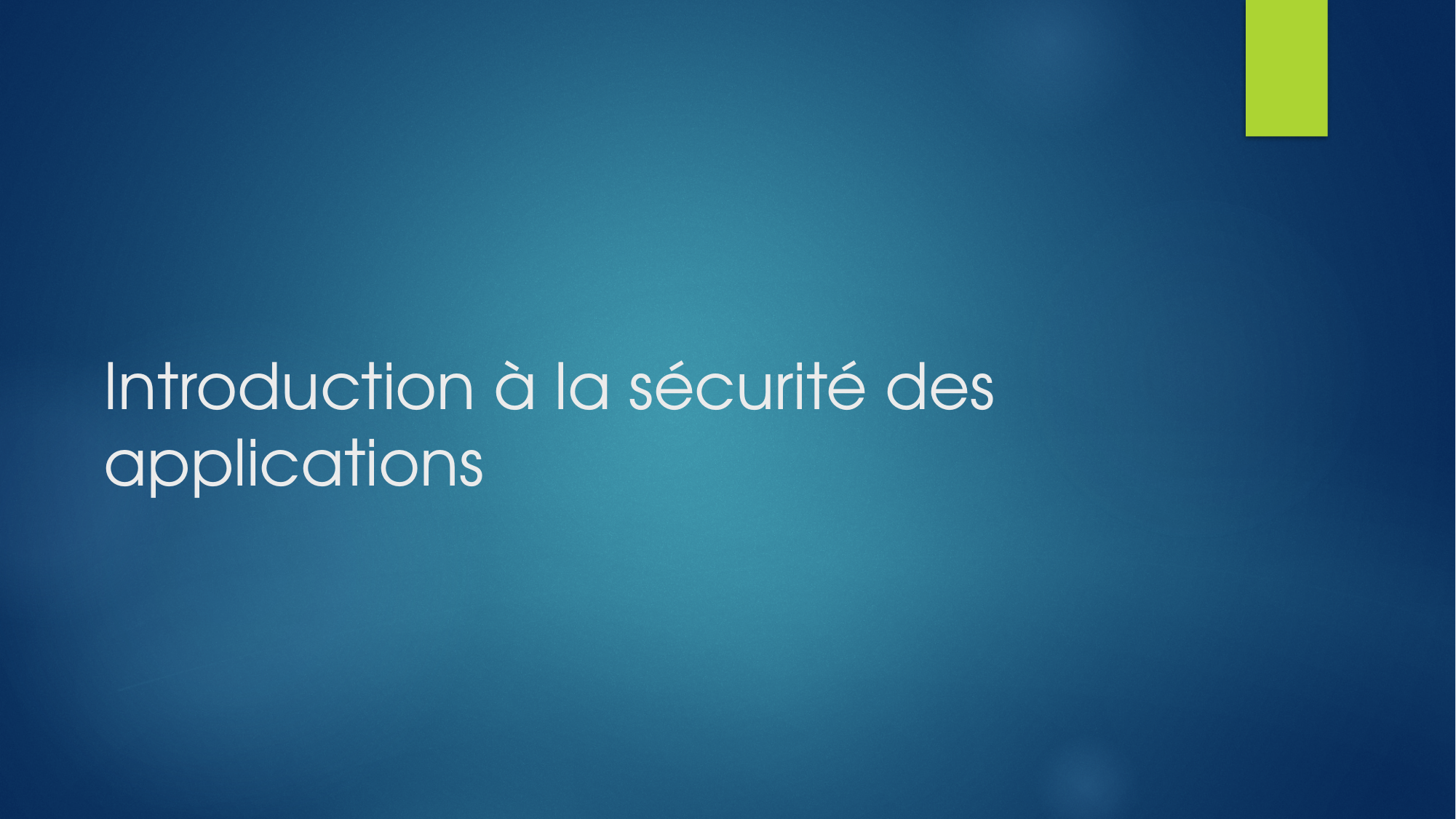

# Introduction à la sécurité des applications